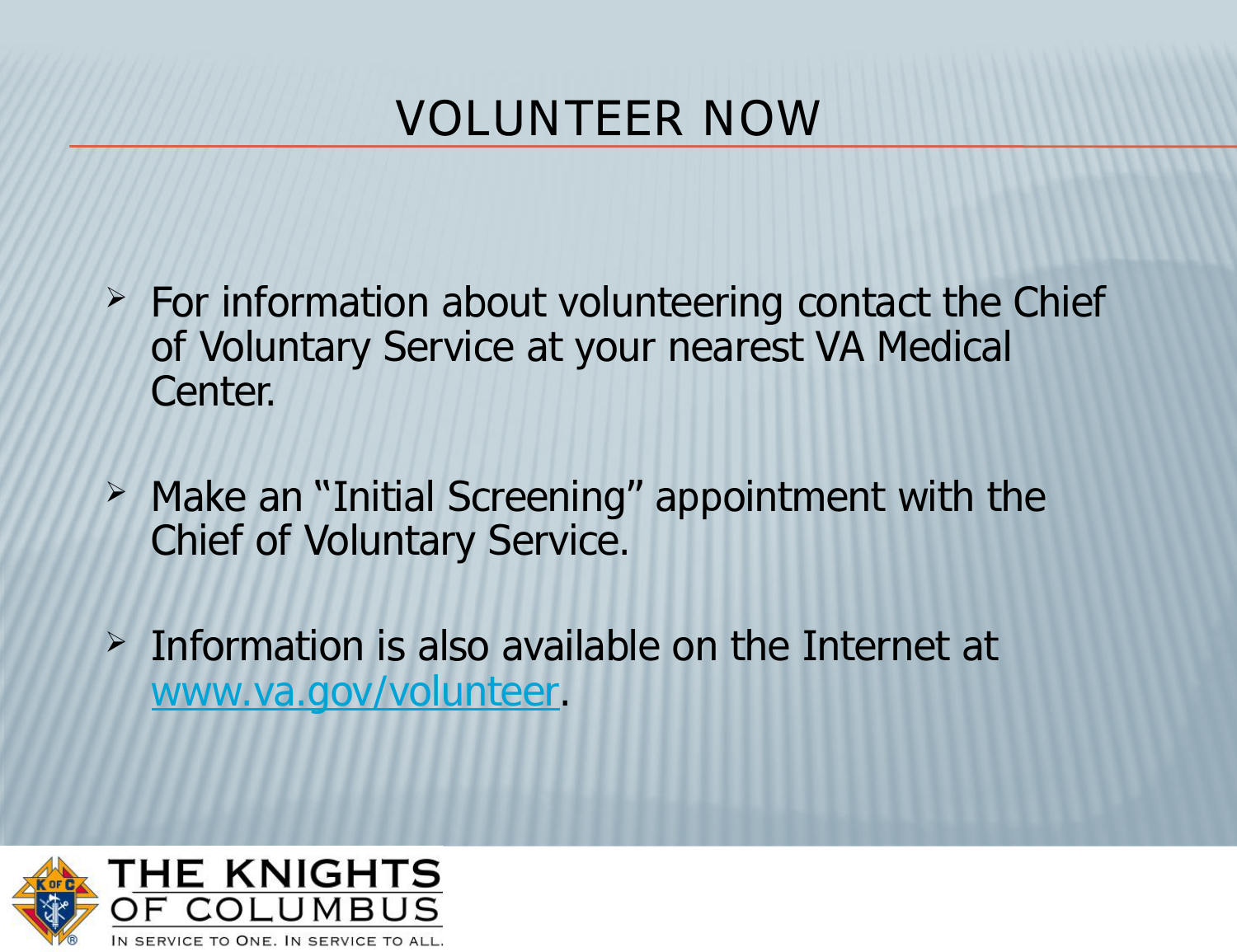

# Volunteer Now
For information about volunteering contact the Chief of Voluntary Service at your nearest VA Medical Center.

Make an “Initial Screening” appointment with the Chief of Voluntary Service.

Information is also available on the Internet at www.va.gov/volunteer.